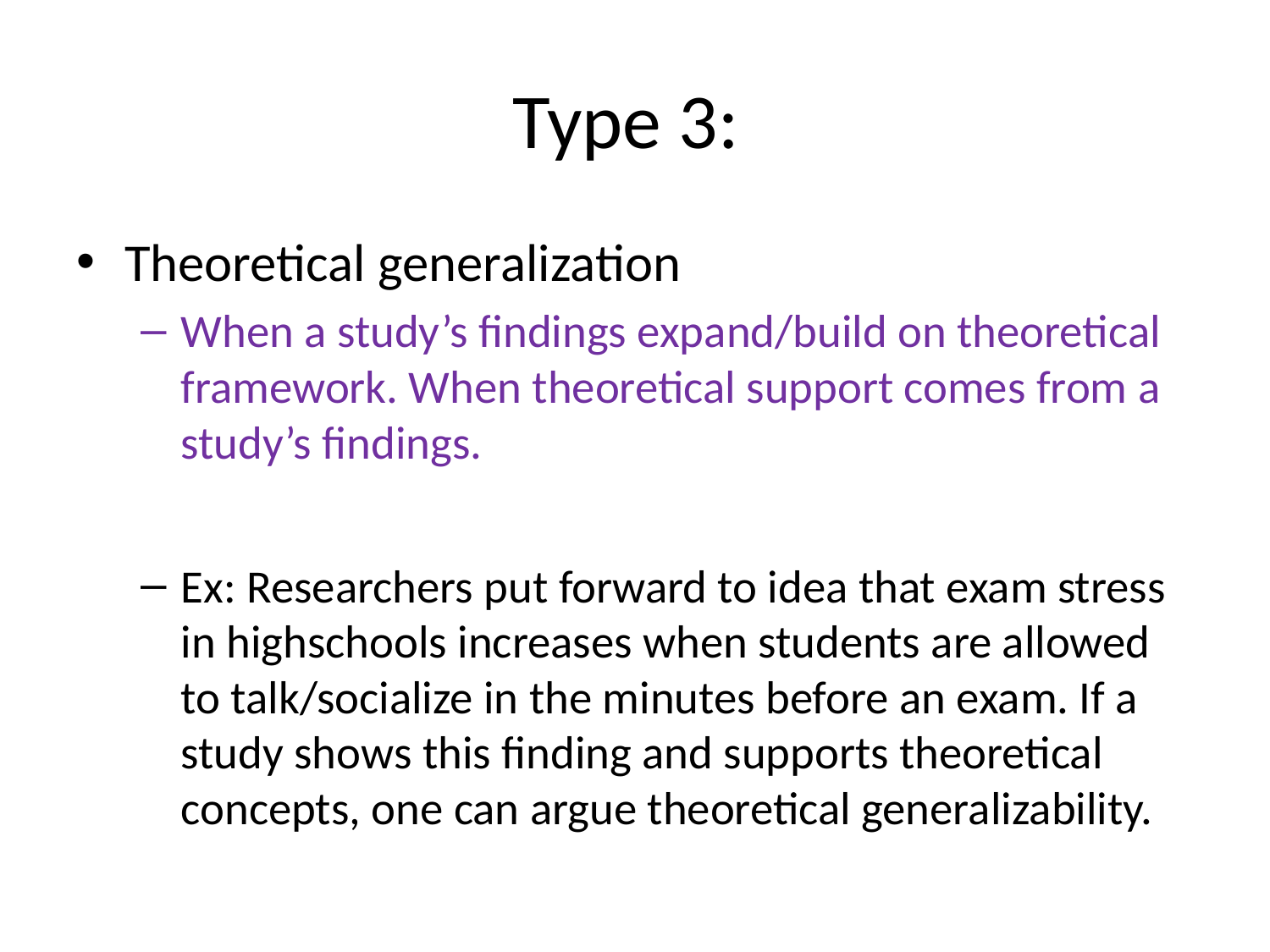

# Type 3:
Theoretical generalization
When a study’s findings expand/build on theoretical framework. When theoretical support comes from a study’s findings.

Ex: Researchers put forward to idea that exam stress in highschools increases when students are allowed to talk/socialize in the minutes before an exam. If a study shows this finding and supports theoretical concepts, one can argue theoretical generalizability.